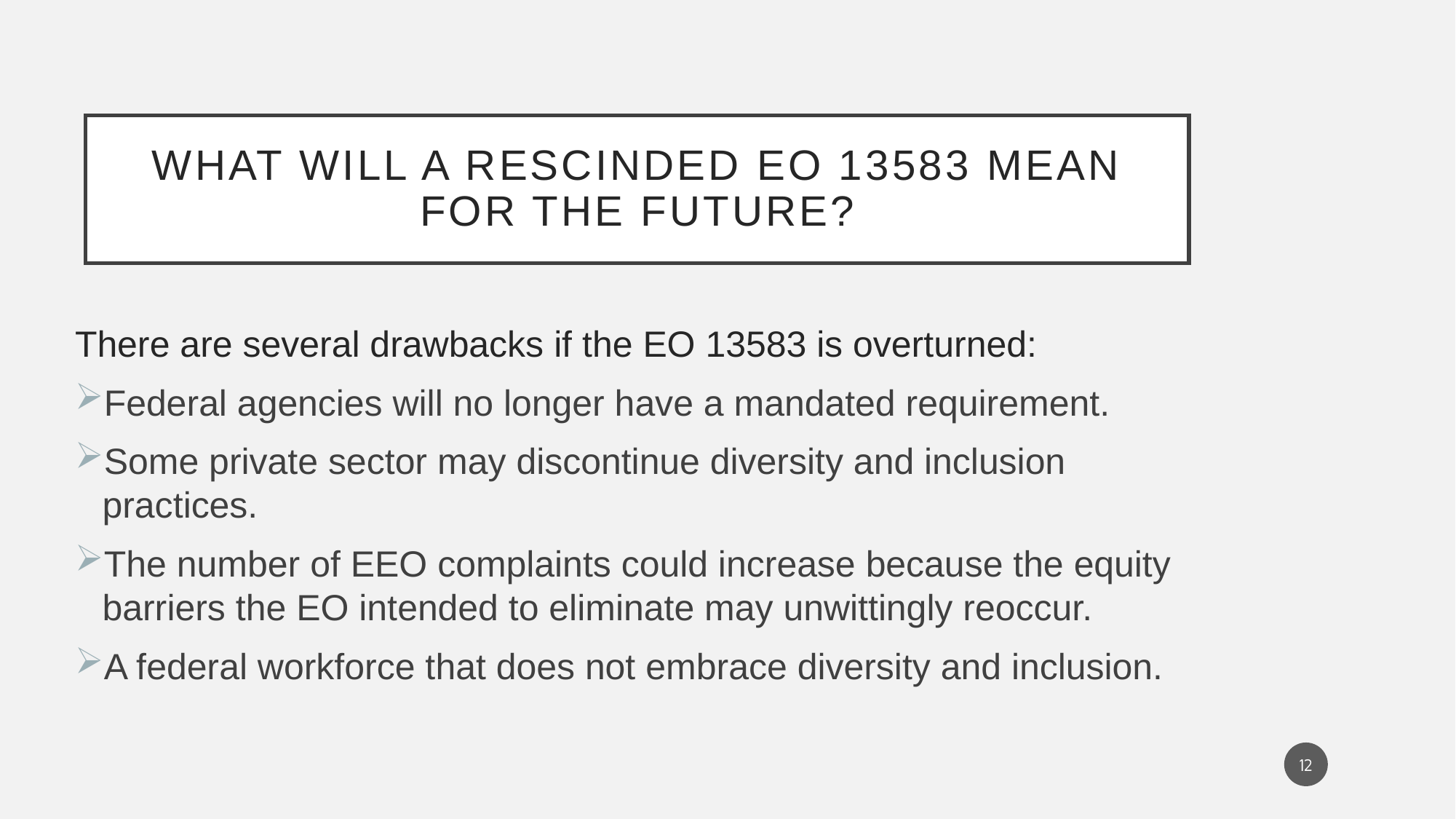

# What will a Rescinded EO 13583 mean for the future?
There are several drawbacks if the EO 13583 is overturned:
Federal agencies will no longer have a mandated requirement.
Some private sector may discontinue diversity and inclusion practices.
The number of EEO complaints could increase because the equity barriers the EO intended to eliminate may unwittingly reoccur.
A federal workforce that does not embrace diversity and inclusion.

12